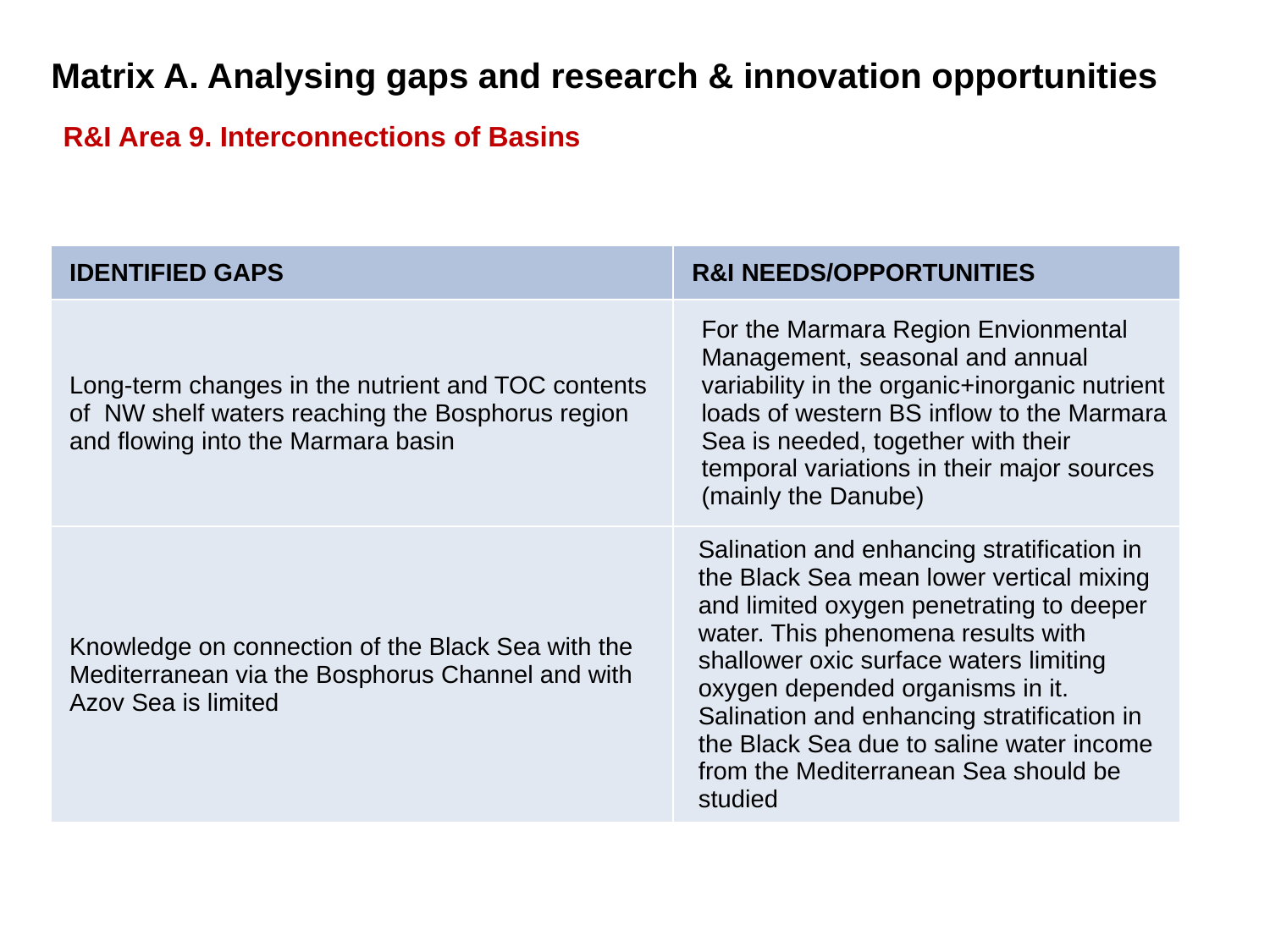

Matrix A. Analysing gaps and research & innovation opportunities
R&I Area 9. Interconnections of Basins
| IDENTIFIED GAPS | R&I NEEDS/OPPORTUNITIES |
| --- | --- |
| Long-term changes in the nutrient and TOC contents of NW shelf waters reaching the Bosphorus region and flowing into the Marmara basin | For the Marmara Region Envionmental Management, seasonal and annual variability in the organic+inorganic nutrient loads of western BS inflow to the Marmara Sea is needed, together with their temporal variations in their major sources (mainly the Danube) |
| Knowledge on connection of the Black Sea with the Mediterranean via the Bosphorus Channel and with Azov Sea is limited | Salination and enhancing stratification in the Black Sea mean lower vertical mixing and limited oxygen penetrating to deeper water. This phenomena results with shallower oxic surface waters limiting oxygen depended organisms in it. Salination and enhancing stratification in the Black Sea due to saline water income from the Mediterranean Sea should be studied |